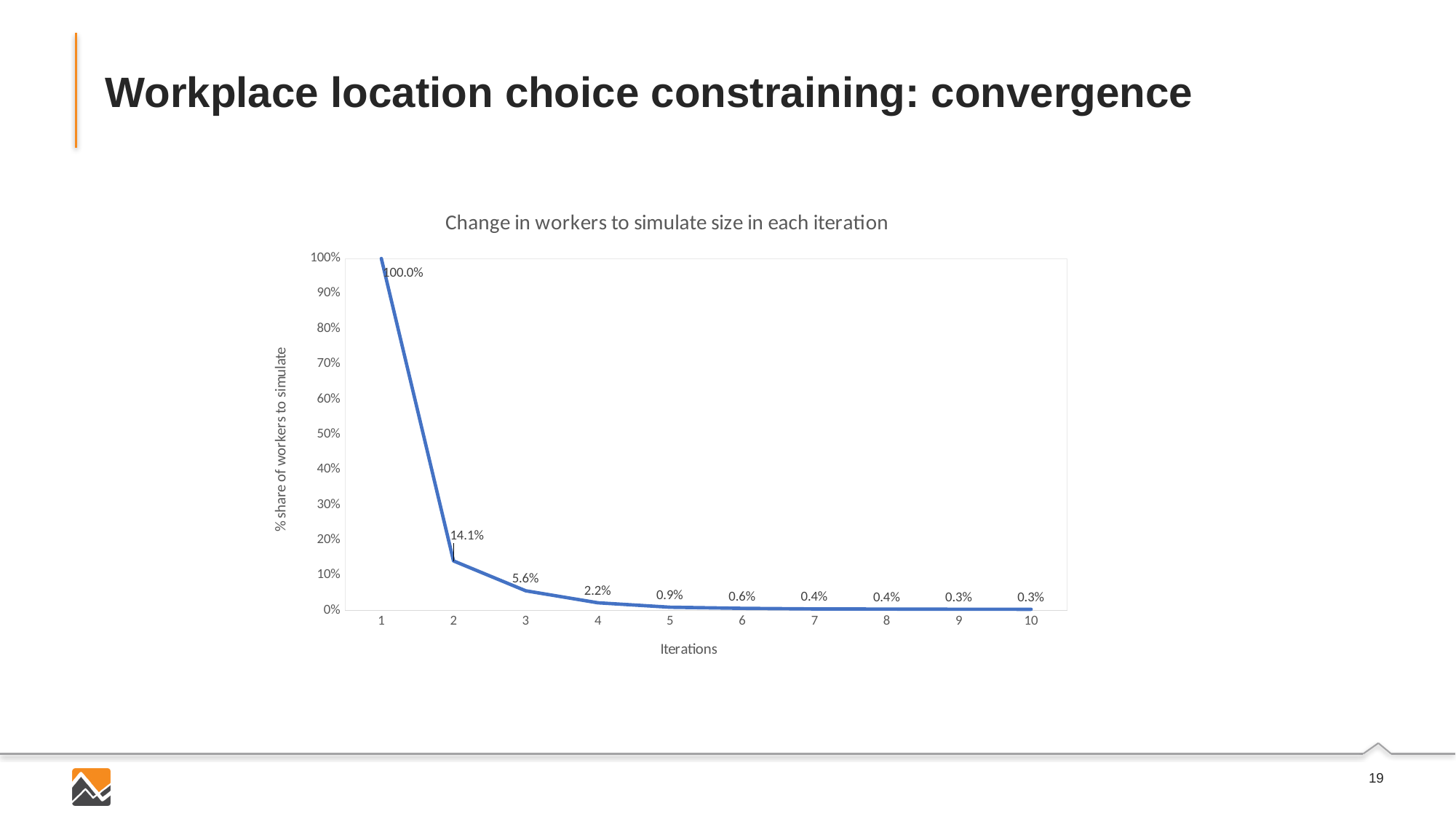

# Workplace location choice constraining: convergence

[unsupported chart]